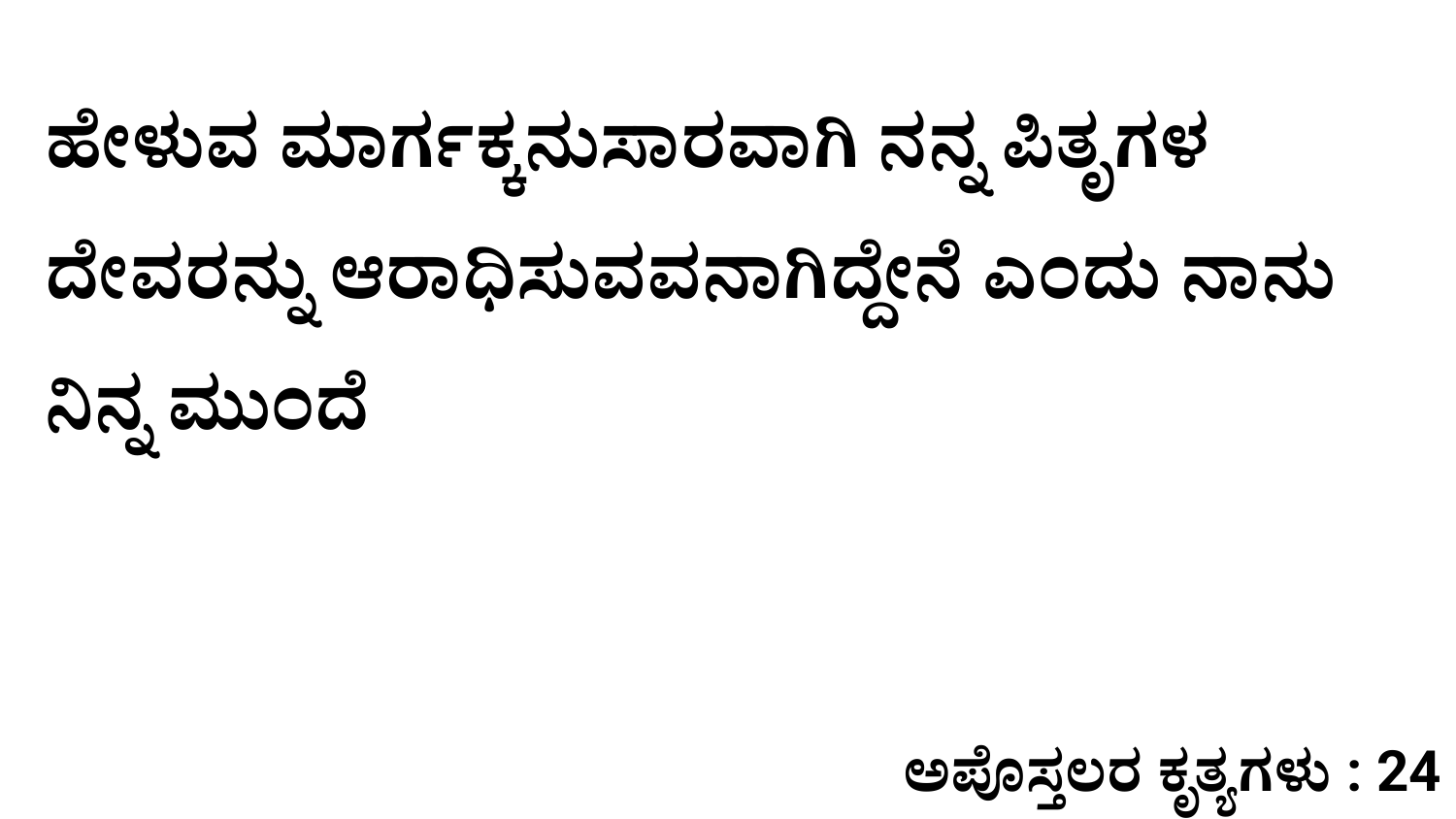

ಹೇಳುವ ಮಾರ್ಗಕ್ಕನುಸಾರವಾಗಿ ನನ್ನ ಪಿತೃಗಳ ದೇವರನ್ನು ಆರಾಧಿಸುವವನಾಗಿದ್ದೇನೆ ಎಂದು ನಾನು ನಿನ್ನ ಮುಂದೆ
ಅಪೊಸ್ತಲರ ಕೃತ್ಯಗಳು : 24